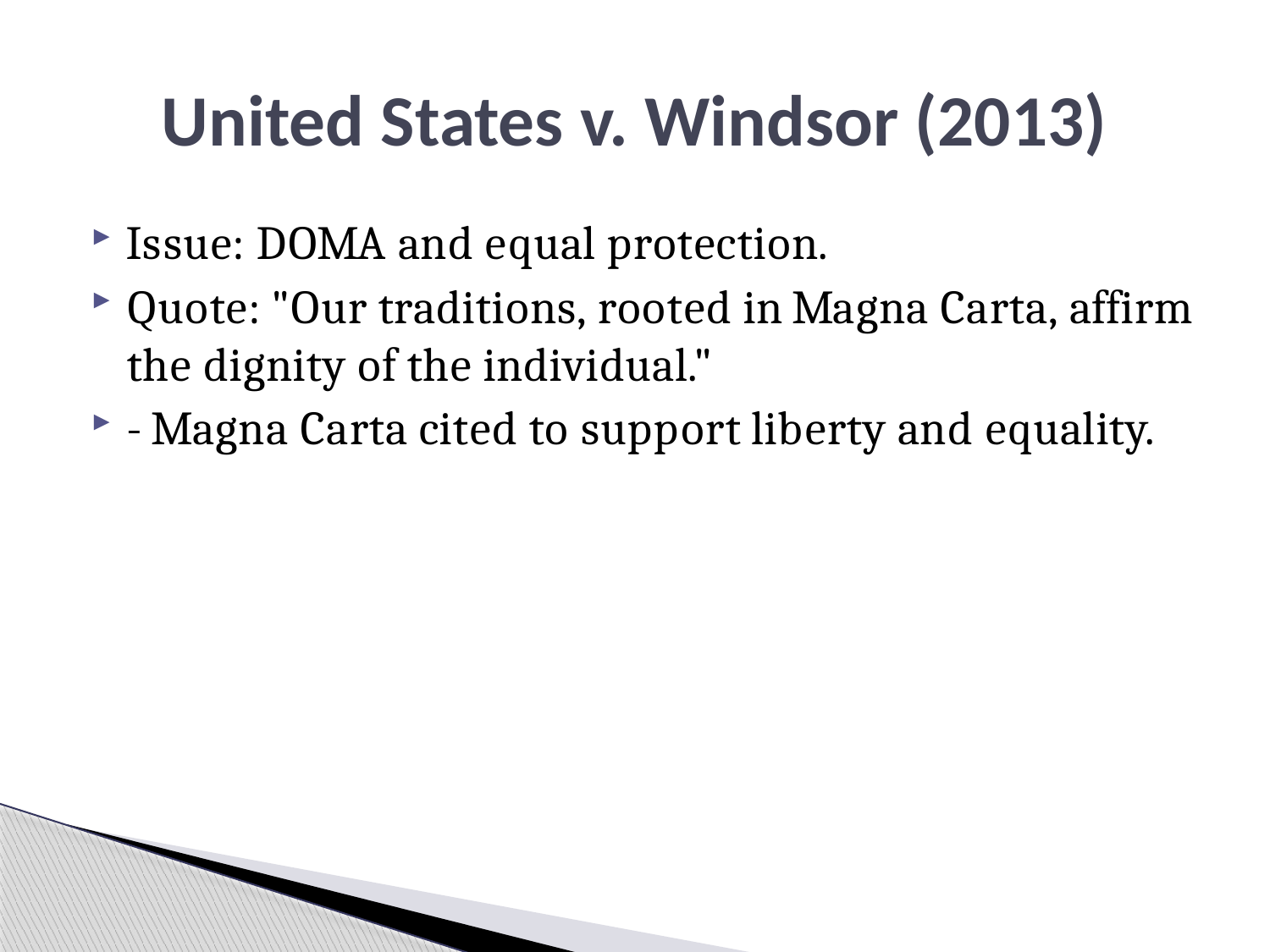

# United States v. Windsor (2013)
Issue: DOMA and equal protection.
Quote: "Our traditions, rooted in Magna Carta, affirm the dignity of the individual."
- Magna Carta cited to support liberty and equality.